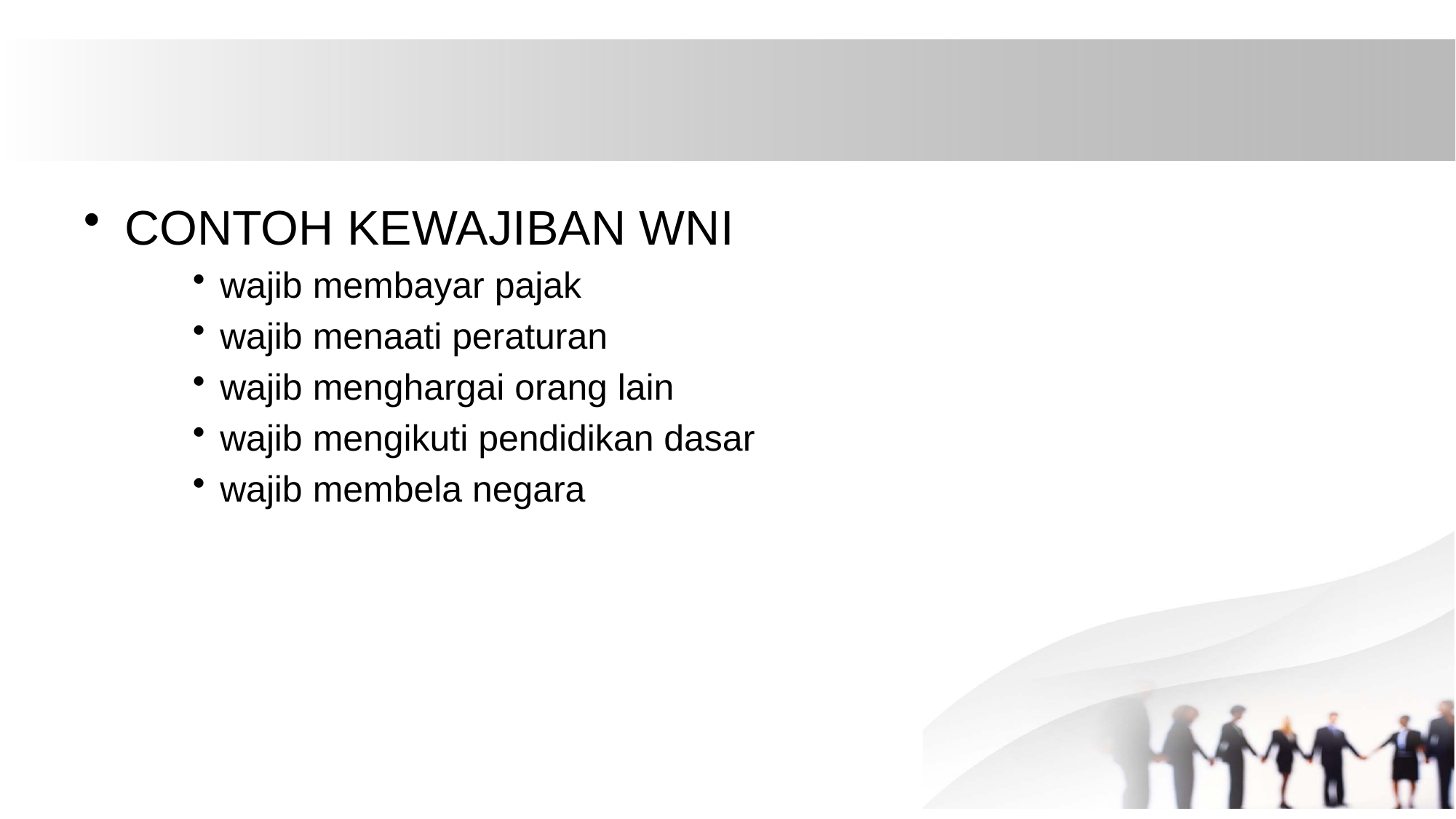

#
CONTOH KEWAJIBAN WNI
wajib membayar pajak
wajib menaati peraturan
wajib menghargai orang lain
wajib mengikuti pendidikan dasar
wajib membela negara